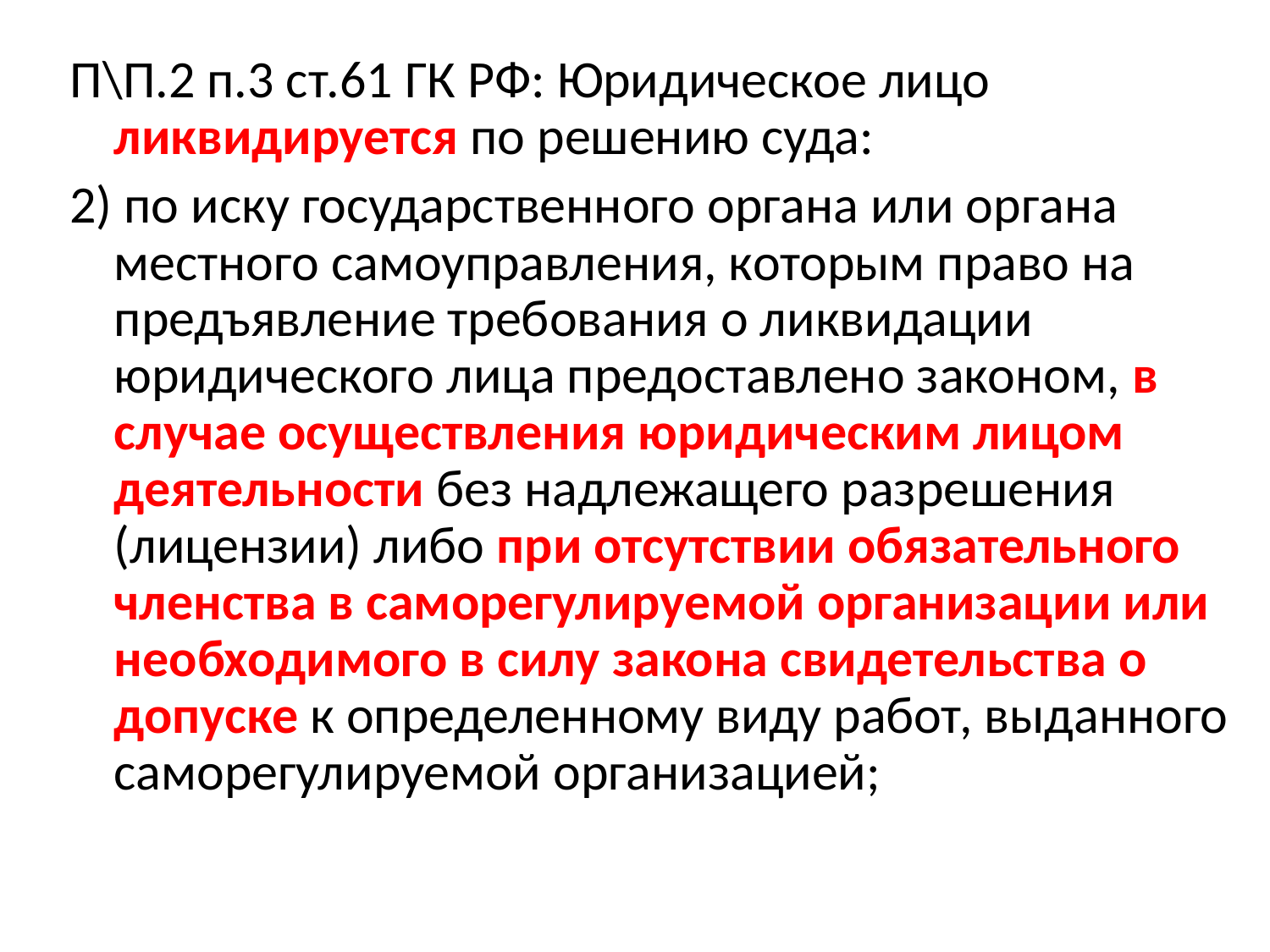

П\П.2 п.3 ст.61 ГК РФ: Юридическое лицо ликвидируется по решению суда:
2) по иску государственного органа или органа местного самоуправления, которым право на предъявление требования о ликвидации юридического лица предоставлено законом, в случае осуществления юридическим лицом деятельности без надлежащего разрешения (лицензии) либо при отсутствии обязательного членства в саморегулируемой организации или необходимого в силу закона свидетельства о допуске к определенному виду работ, выданного саморегулируемой организацией;